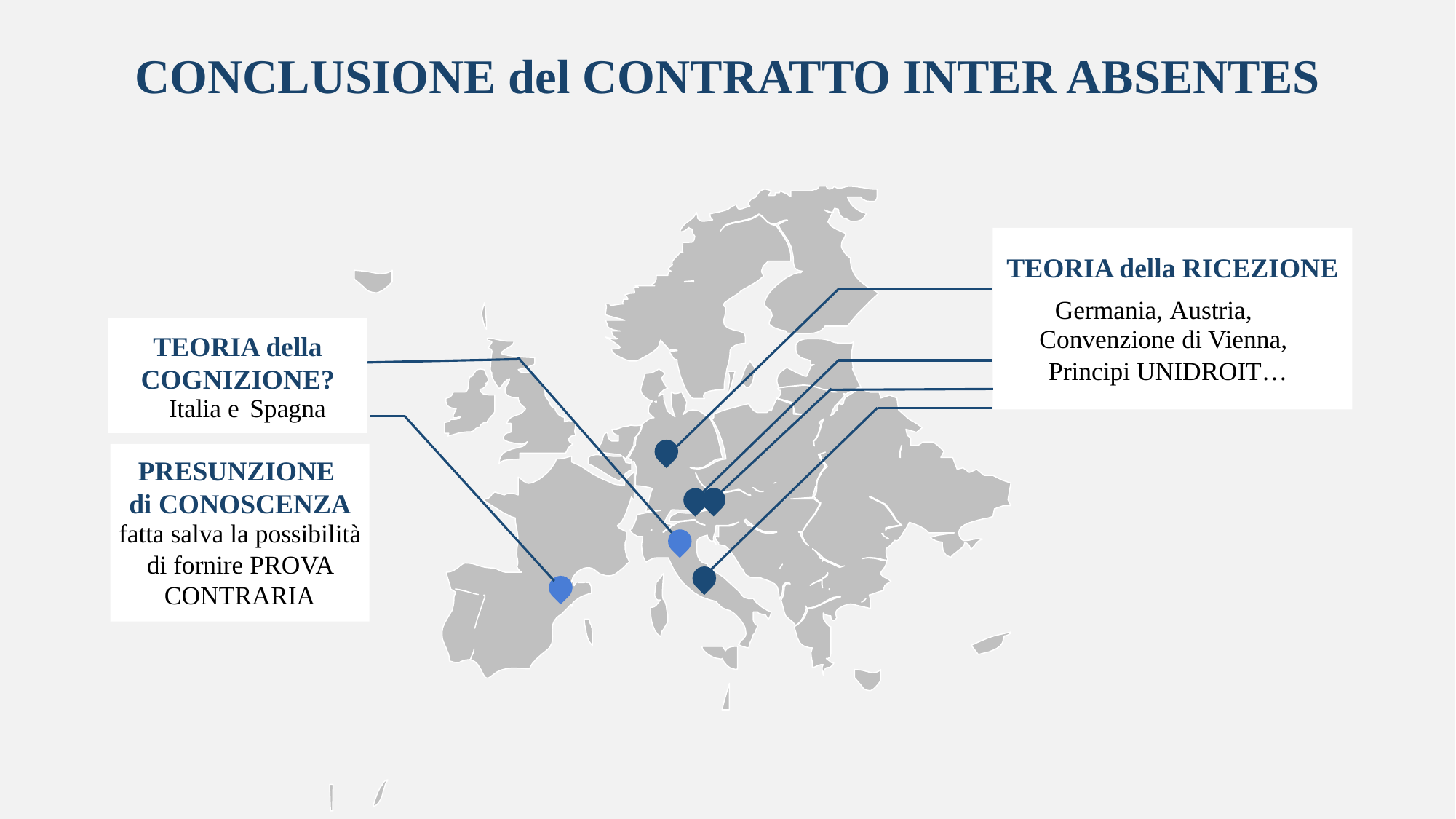

CONCLUSIONE del CONTRATTO INTER ABSENTES

TEORIA della RICEZIONE
Austria,
Germania,

Convenzione di Vienna,
TEORIA della COGNIZIONE?
Principi UNIDROIT…
Italia e
Spagna

PRESUNZIONE
di CONOSCENZA

fatta salva la possibilità di fornire PROVA CONTRARIA